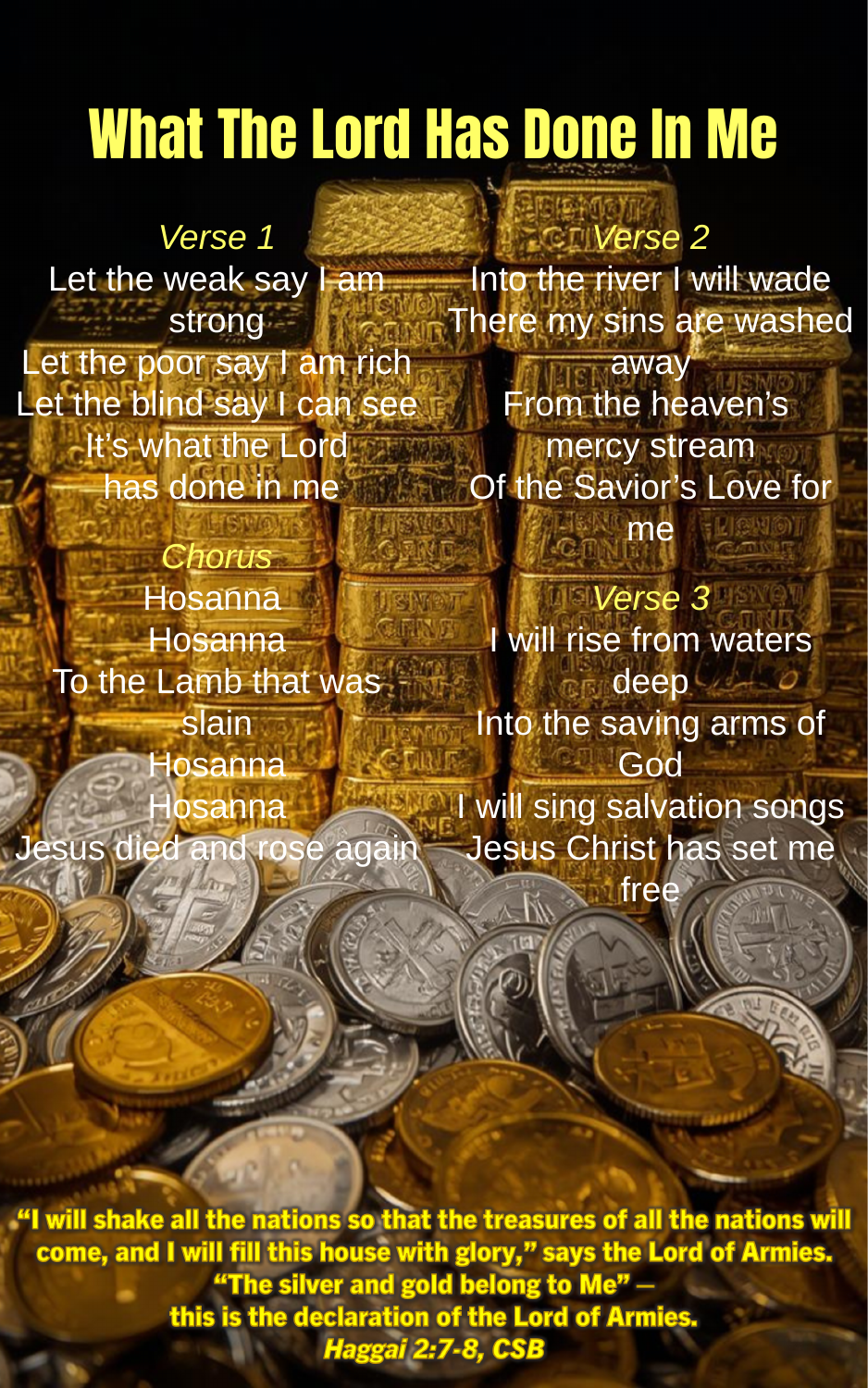

What The Lord Has Done In Me
Verse 1
Let the weak say I am strong
Let the poor say I am rich
Let the blind say I can see
It’s what the Lord
 has done in me

Chorus
Hosanna
Hosanna
To the Lamb that was slain
Hosanna
Hosanna
Jesus died and rose again

Verse 2
Into the river I will wade
There my sins are washed away
From the heaven’s
mercy stream
Of the Savior’s Love for me

Verse 3
I will rise from waters deep
Into the saving arms of God
I will sing salvation songs
Jesus Christ has set me free